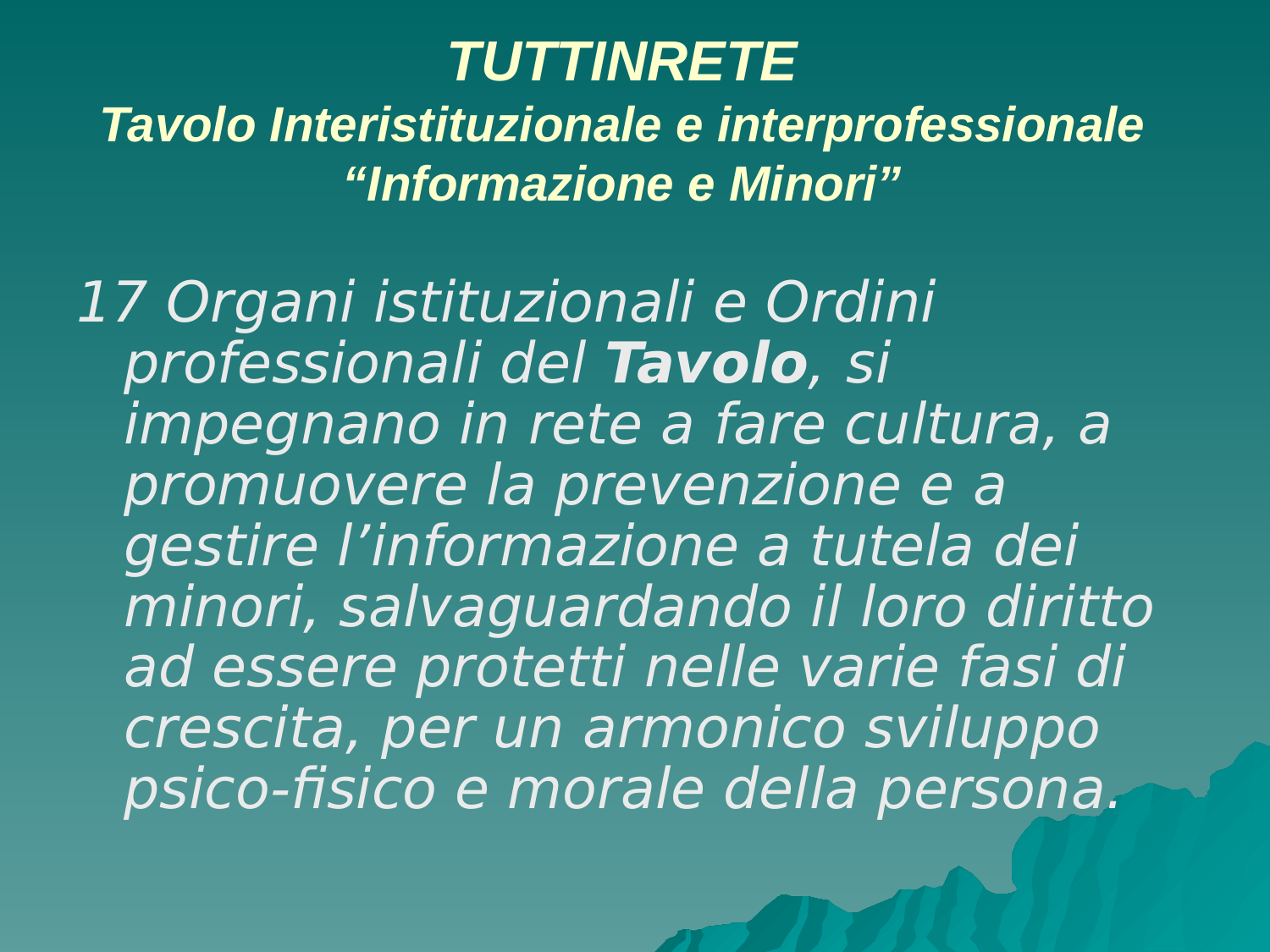

# TUTTINRETE Tavolo Interistituzionale e interprofessionale “Informazione e Minori”
17 Organi istituzionali e Ordini professionali del Tavolo, si impegnano in rete a fare cultura, a promuovere la prevenzione e a gestire l’informazione a tutela dei minori, salvaguardando il loro diritto ad essere protetti nelle varie fasi di crescita, per un armonico sviluppo psico-fisico e morale della persona.